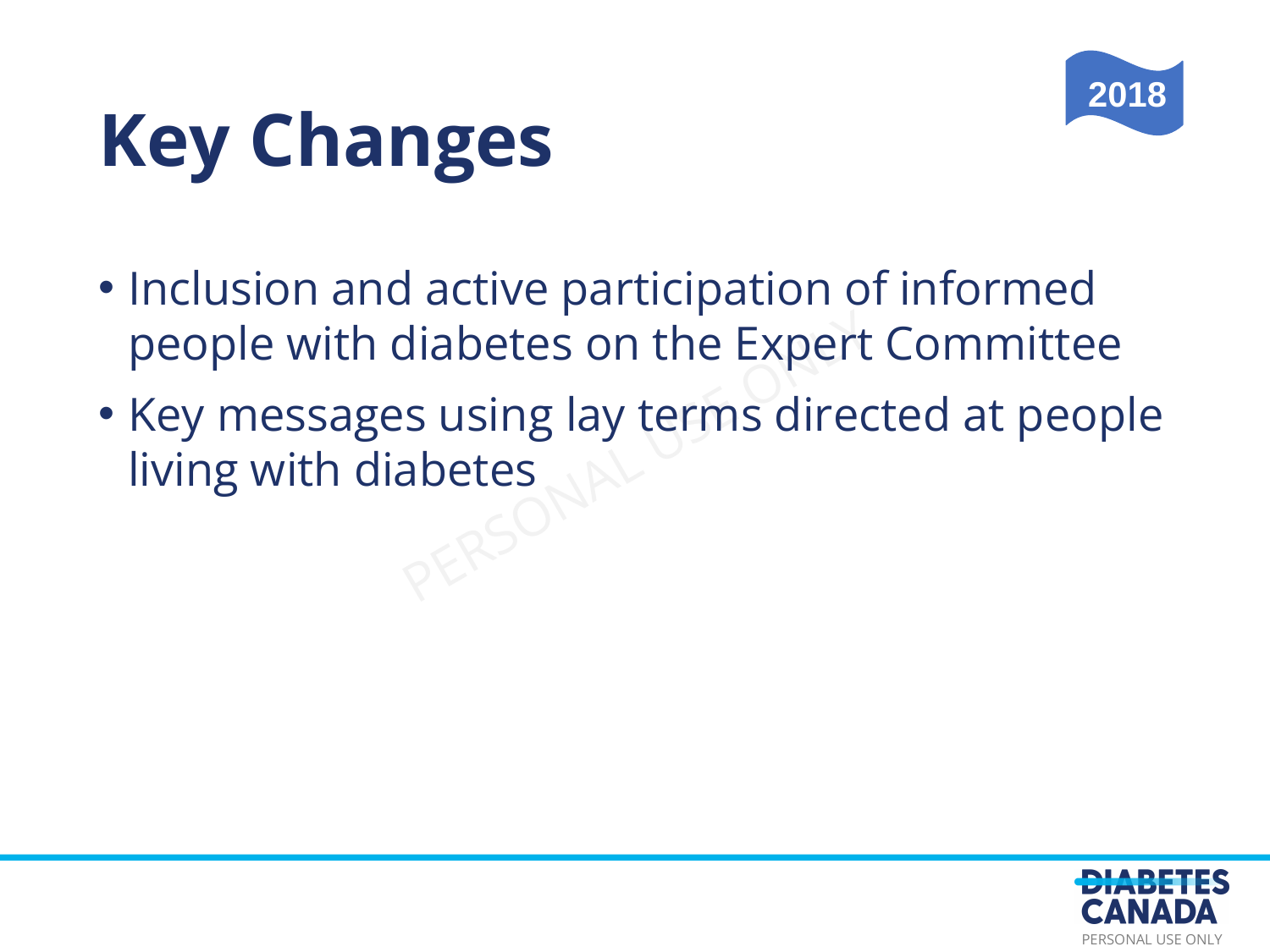

Key Changes
Inclusion and active participation of informed people with diabetes on the Expert Committee
Key messages using lay terms directed at people living with diabetes
2018